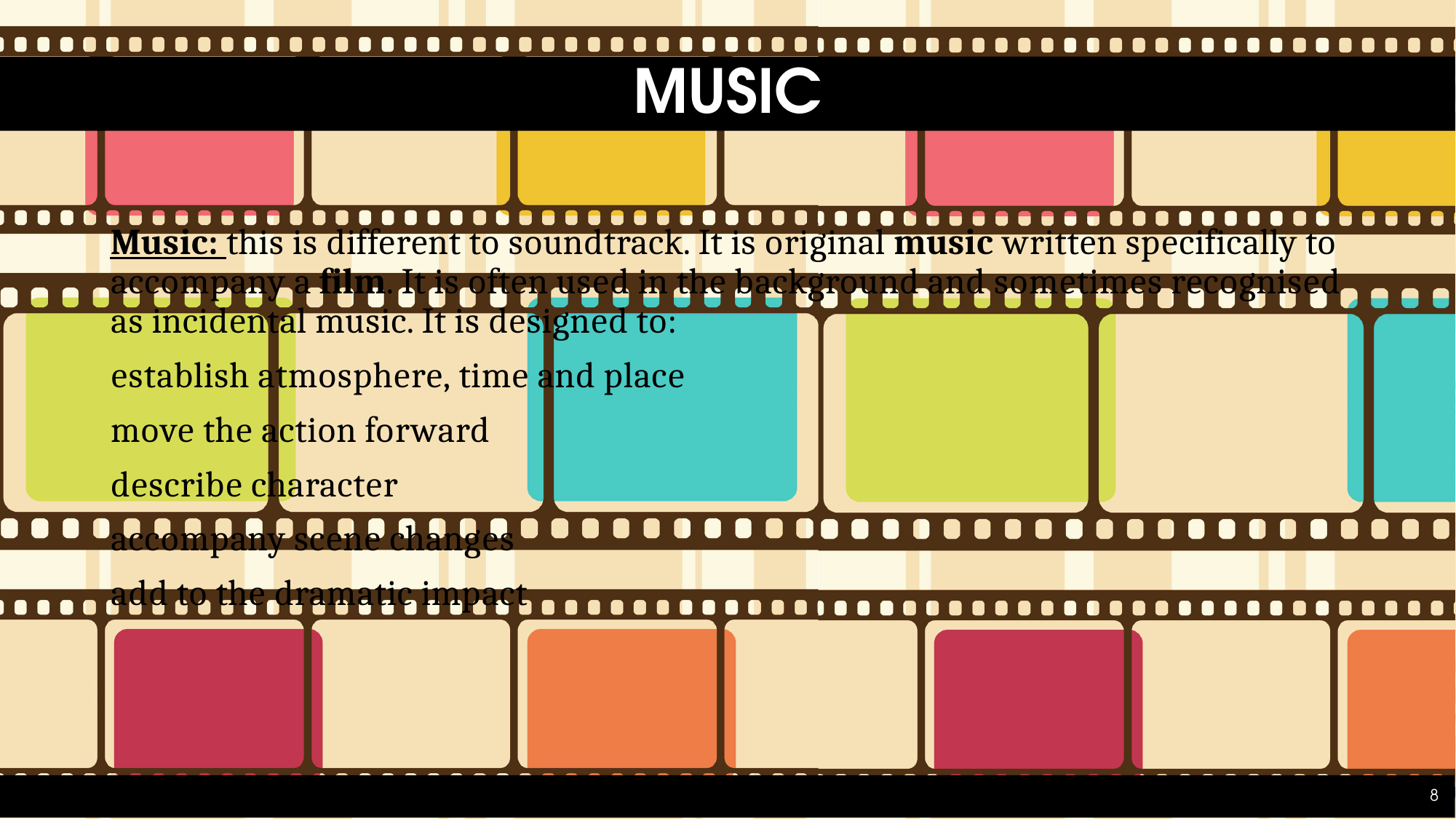

# music
Music: this is different to soundtrack. It is original music written specifically to accompany a film. It is often used in the background and sometimes recognised as incidental music. It is designed to:
establish atmosphere, time and place
move the action forward
describe character
accompany scene changes
add to the dramatic impact